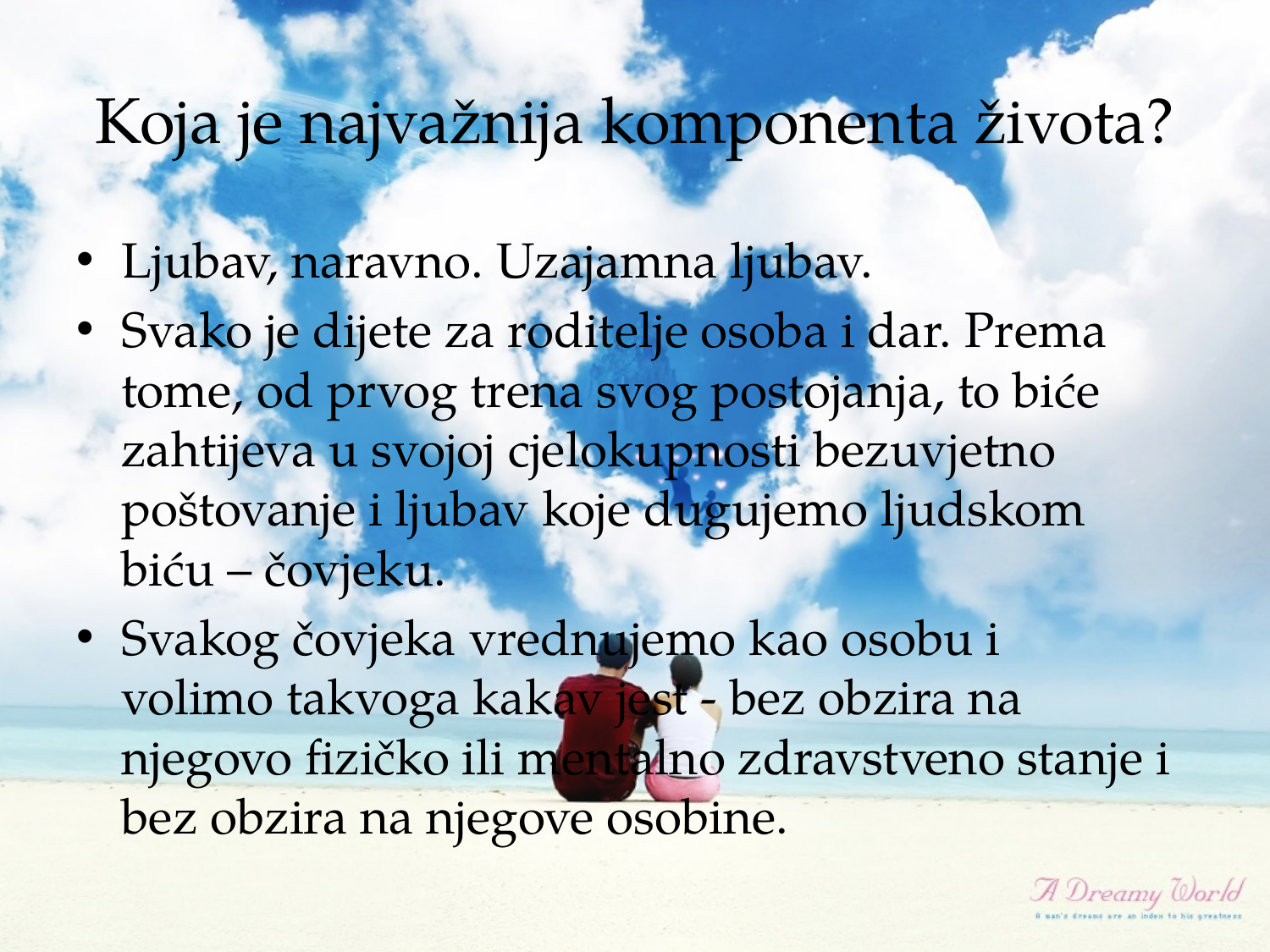

# Koja je najvažnija komponenta života?
Ljubav, naravno. Uzajamna ljubav.
Svako je dijete za roditelje osoba i dar. Prema tome, od prvog trena svog postojanja, to biće zahtijeva u svojoj cjelokupnosti bezuvjetno poštovanje i ljubav koje dugujemo ljudskom biću – čovjeku.
Svakog čovjeka vrednujemo kao osobu i volimo takvoga kakav jest - bez obzira na njegovo fizičko ili mentalno zdravstveno stanje i bez obzira na njegove osobine.